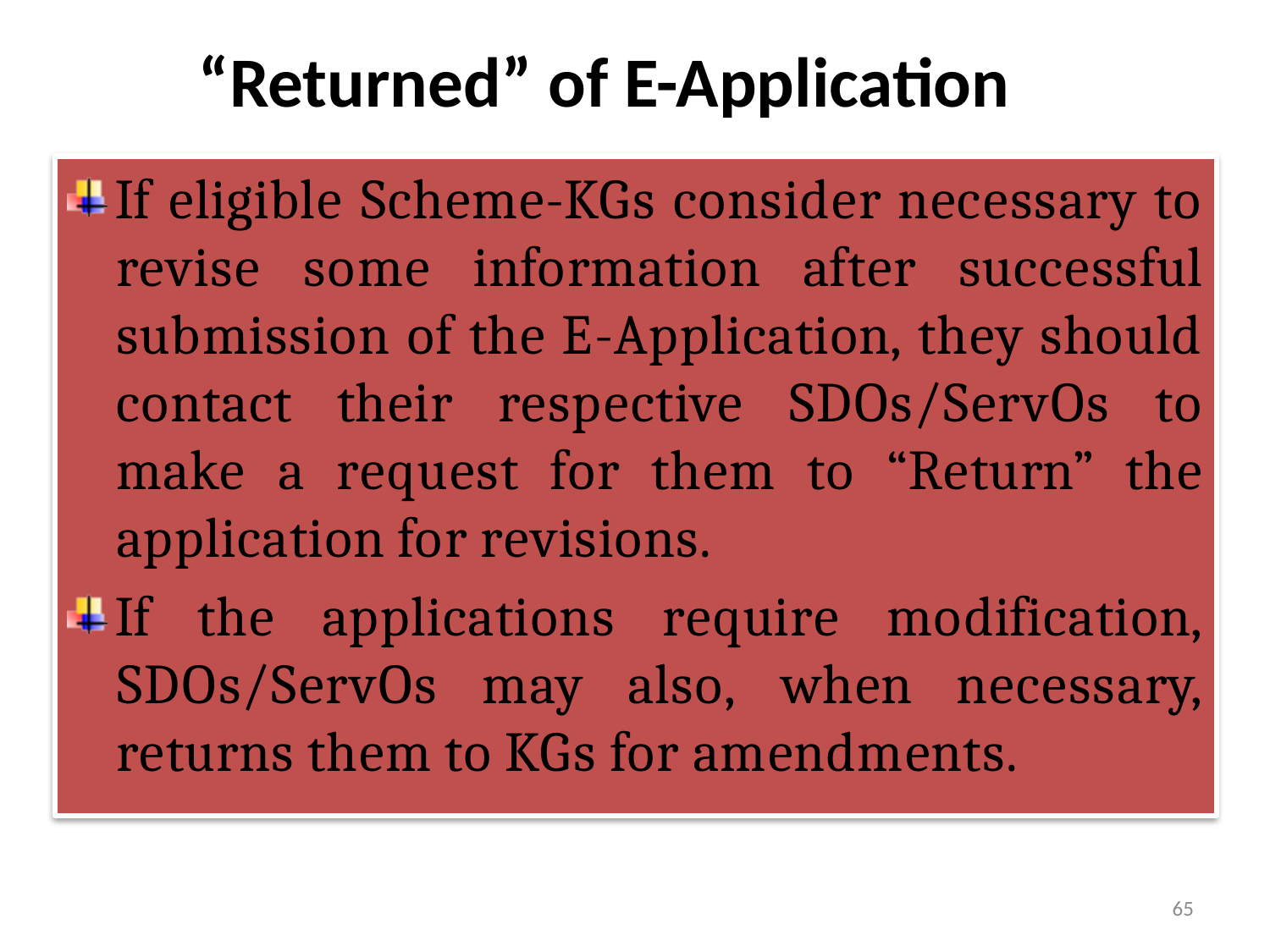

# “Returned” of E-Application
If eligible Scheme-KGs consider necessary to revise some information after successful submission of the E-Application, they should contact their respective SDOs/ServOs to make a request for them to “Return” the application for revisions.
If the applications require modification, SDOs/ServOs may also, when necessary, returns them to KGs for amendments.
65